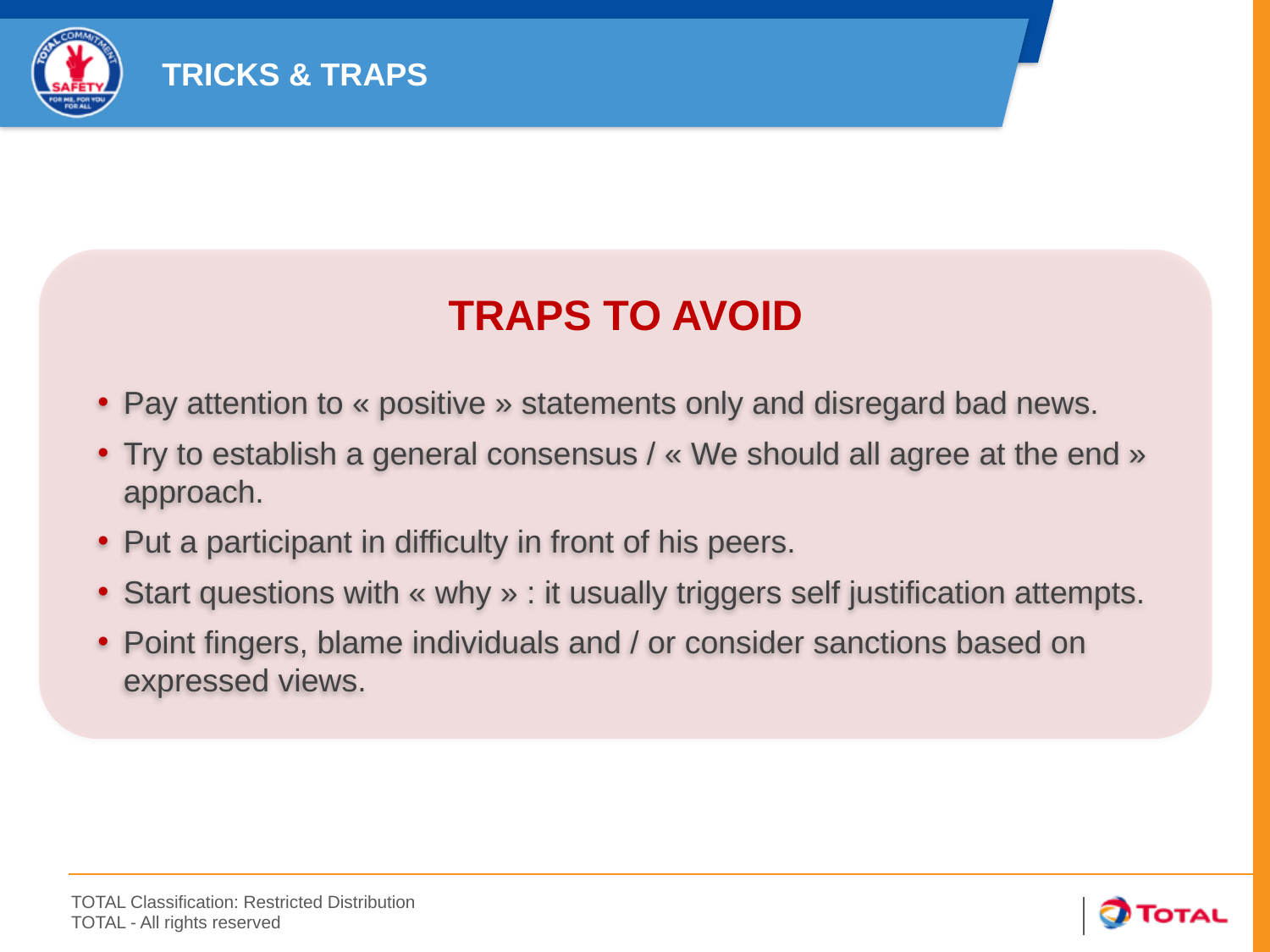

TRICKS & TRAPS

TRAPS TO AVOID
Pay attention to « positive » statements only and disregard bad news.
Try to establish a general consensus / « We should all agree at the end » approach.
Put a participant in difficulty in front of his peers.
Start questions with « why » : it usually triggers self justification attempts.
Point fingers, blame individuals and / or consider sanctions based on expressed views.